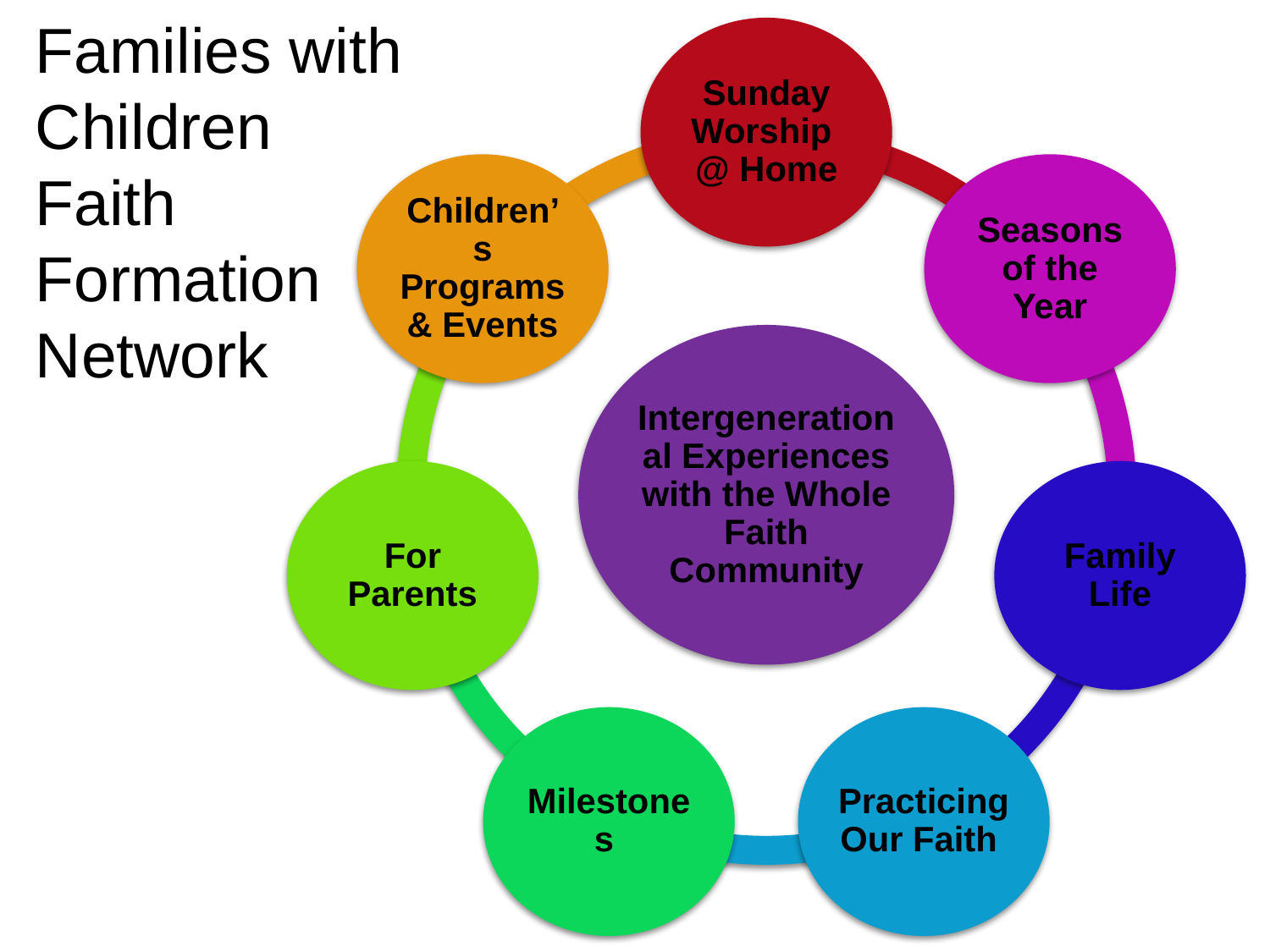

Families with Children
Faith
Formation
Network
Intergenerational Experiences with the Whole Faith Community
Sunday Worship
@ Home
Seasons of the Year
Family Life
Practicing Our Faith
Milestones
For Parents
Children’s Programs & Events